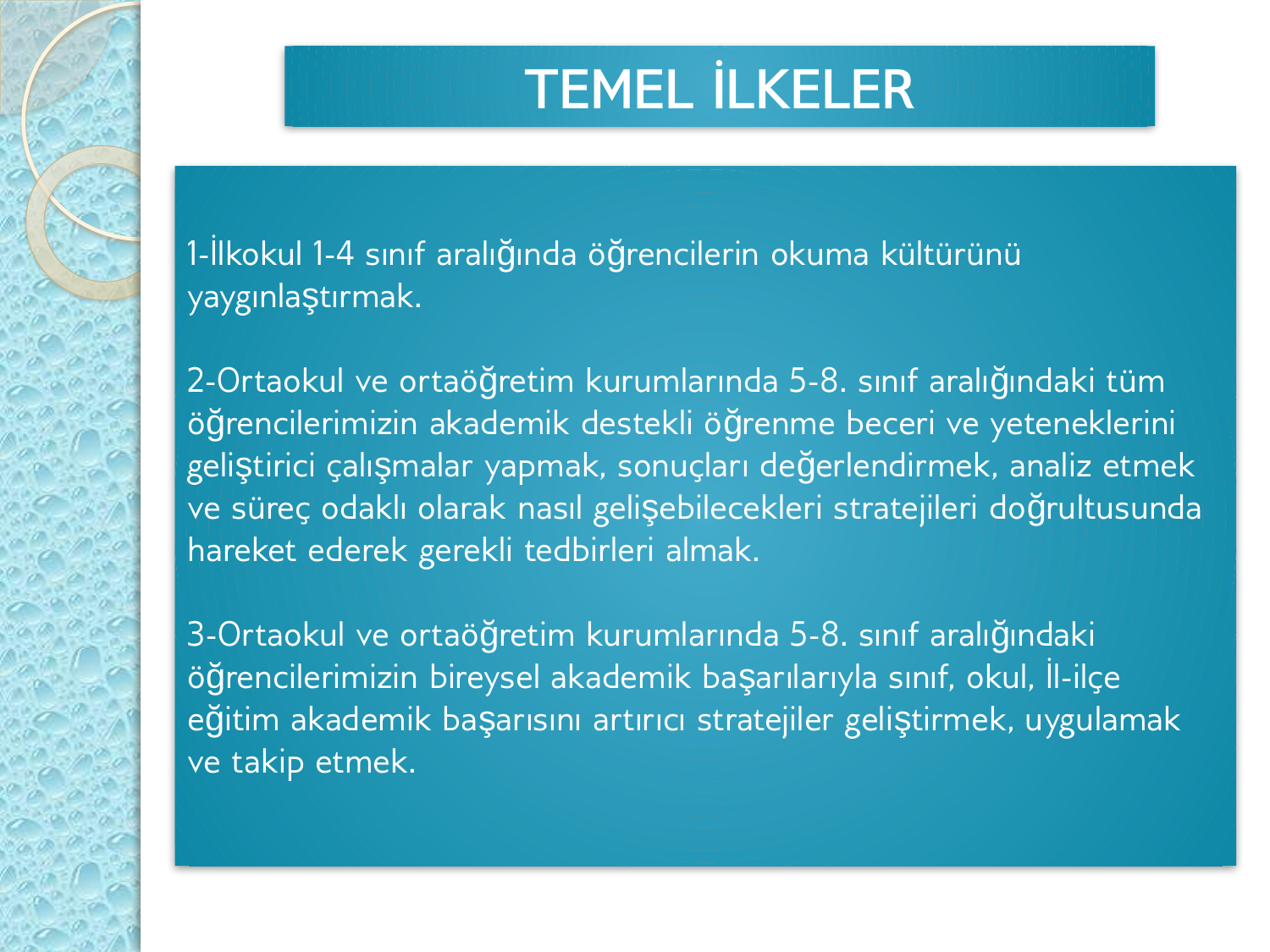

TEMEL İLKELER
# 1-İlkokul 1-4 sınıf aralığında öğrencilerin okuma kültürünü yaygınlaştırmak. 2-Ortaokul ve ortaöğretim kurumlarında 5-8. sınıf aralığındaki tüm öğrencilerimizin akademik destekli öğrenme beceri ve yeteneklerini geliştirici çalışmalar yapmak, sonuçları değerlendirmek, analiz etmek ve süreç odaklı olarak nasıl gelişebilecekleri stratejileri doğrultusunda hareket ederek gerekli tedbirleri almak. 3-Ortaokul ve ortaöğretim kurumlarında 5-8. sınıf aralığındaki öğrencilerimizin bireysel akademik başarılarıyla sınıf, okul, İl-ilçe eğitim akademik başarısını artırıcı stratejiler geliştirmek, uygulamak ve takip etmek.